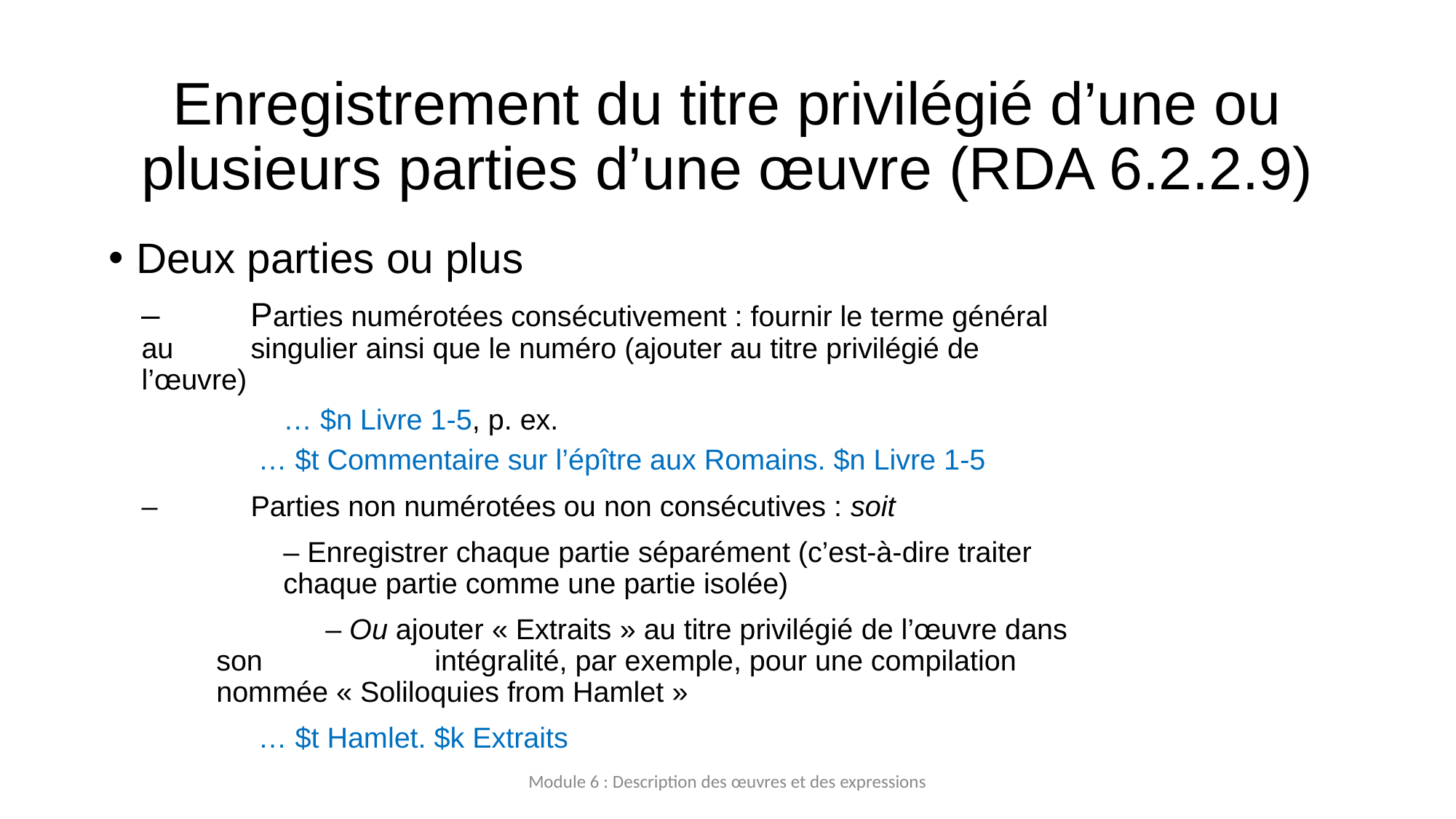

# Enregistrement du titre privilégié d’une ou plusieurs parties d’une œuvre (RDA 6.2.2.9)
Deux parties ou plus
	–  	Parties numérotées consécutivement : fournir le terme général au 	singulier ainsi que le numéro (ajouter au titre privilégié de l’œuvre)
		… $n Livre 1‐5, p. ex.
	… $t Commentaire sur l’épître aux Romains. $n Livre 1‐5
	–  	Parties non numérotées ou non consécutives : soit
		– Enregistrer chaque partie séparément (c’est-à-dire traiter 		chaque partie comme une partie isolée)
		– Ou ajouter « Extraits » au titre privilégié de l’œuvre dans son 		intégralité, par exemple, pour une compilation nommée « Soliloquies from Hamlet »
	… $t Hamlet. $k Extraits
Module 6 : Description des œuvres et des expressions